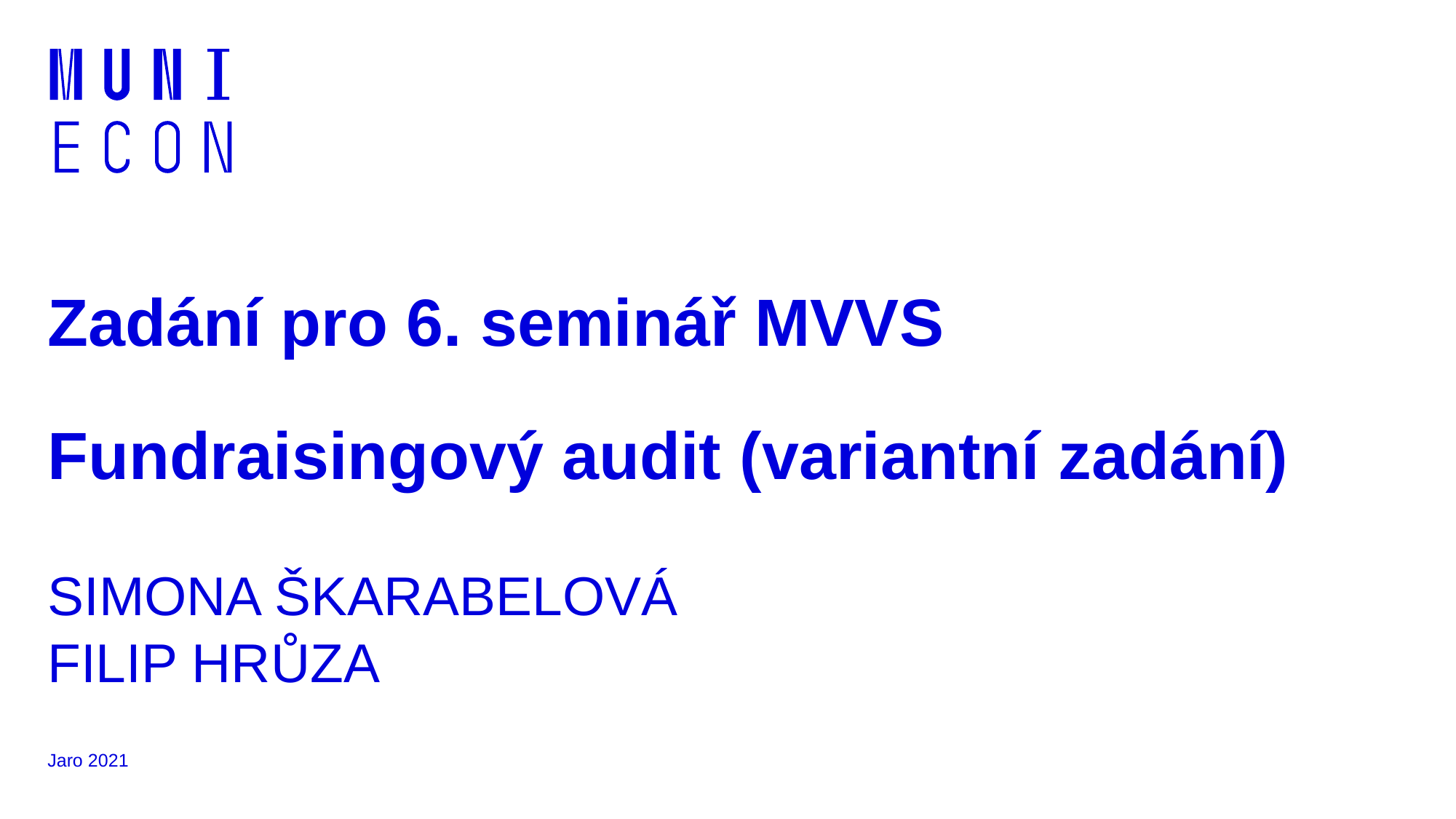

# Zadání pro 6. seminář MVVS Fundraisingový audit (variantní zadání) SIMONA ŠKARABELOVÁ FILIP HRŮZA SIMONA ŠKARABELOVÁ FILIP HRŮZA
Jaro 2021